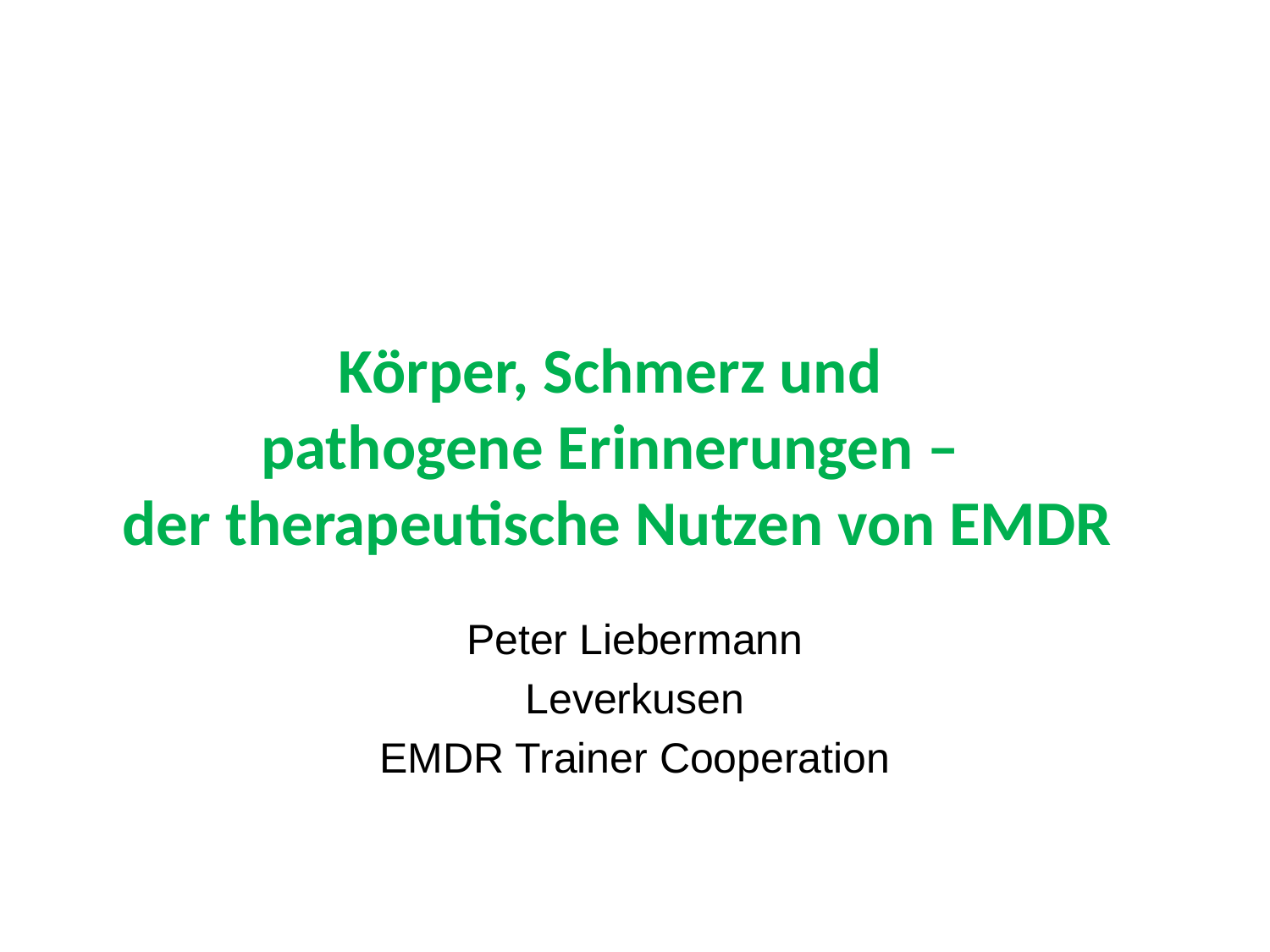

# Körper, Schmerz und pathogene Erinnerungen – der therapeutische Nutzen von EMDR
Peter Liebermann
Leverkusen
EMDR Trainer Cooperation